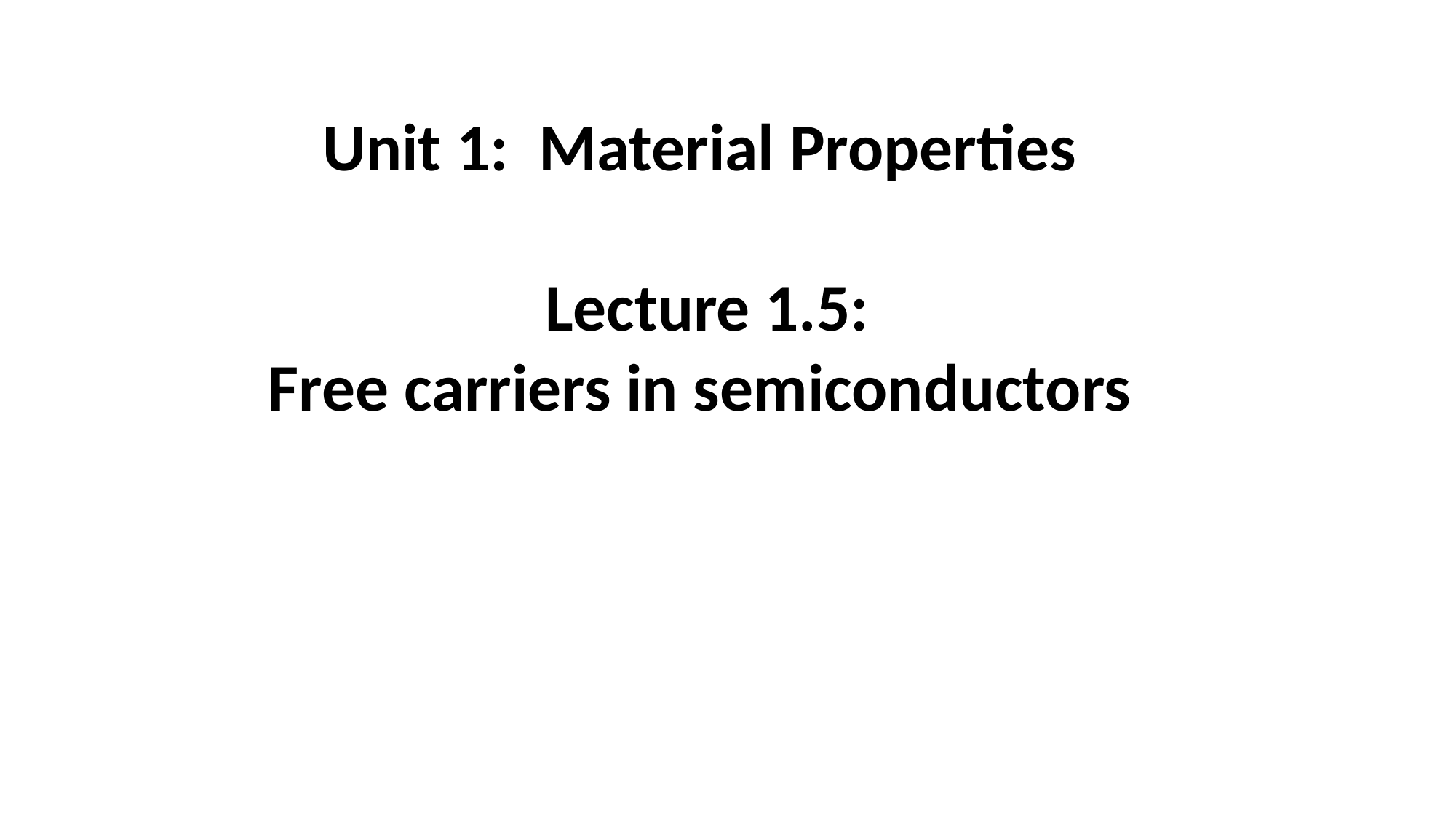

Unit 1:  Material Properties

 Lecture 1.5:
Free carriers in semiconductors